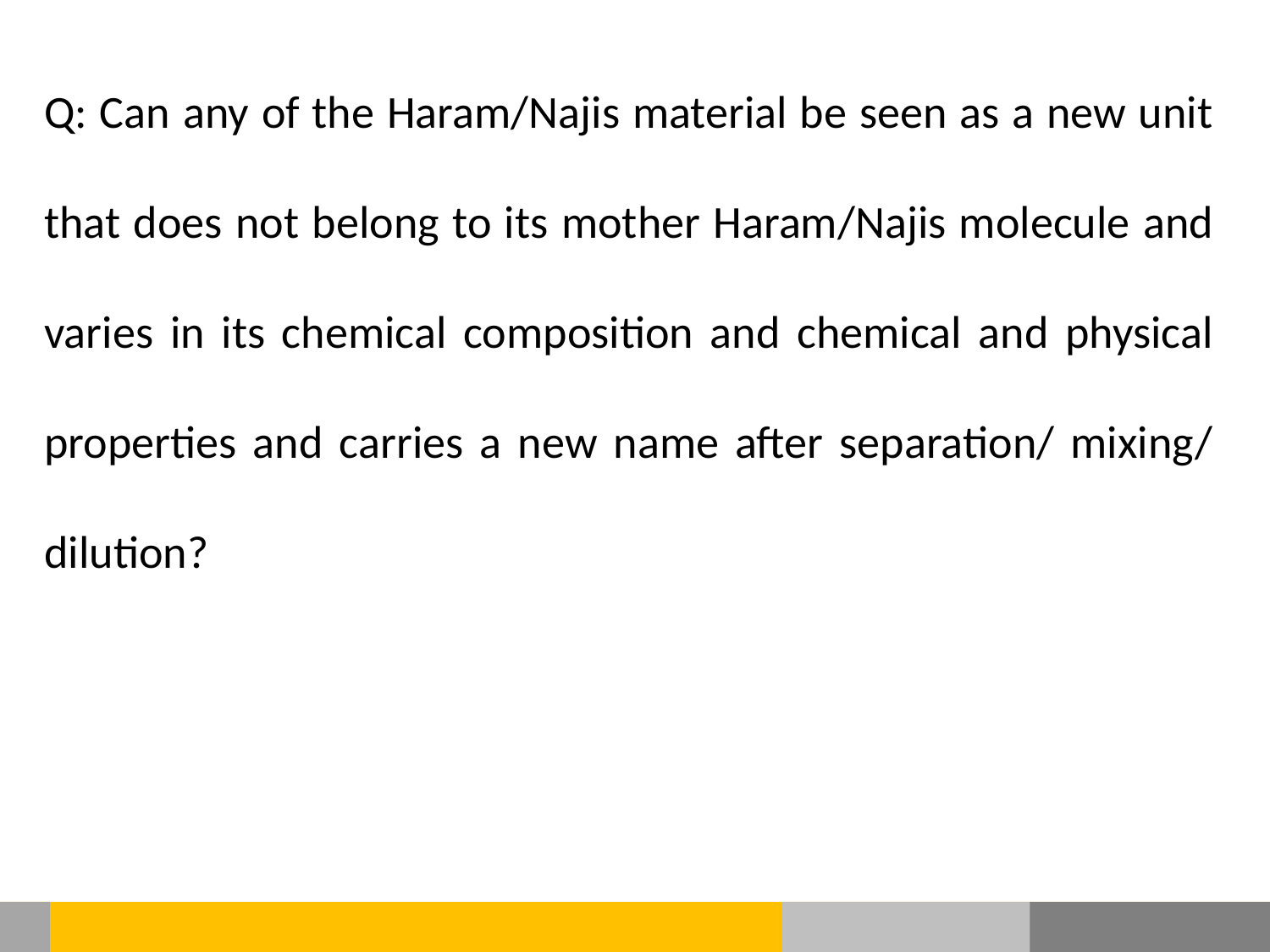

Q: Can any of the Haram/Najis material be seen as a new unit that does not belong to its mother Haram/Najis molecule and varies in its chemical composition and chemical and physical properties and carries a new name after separation/ mixing/ dilution?